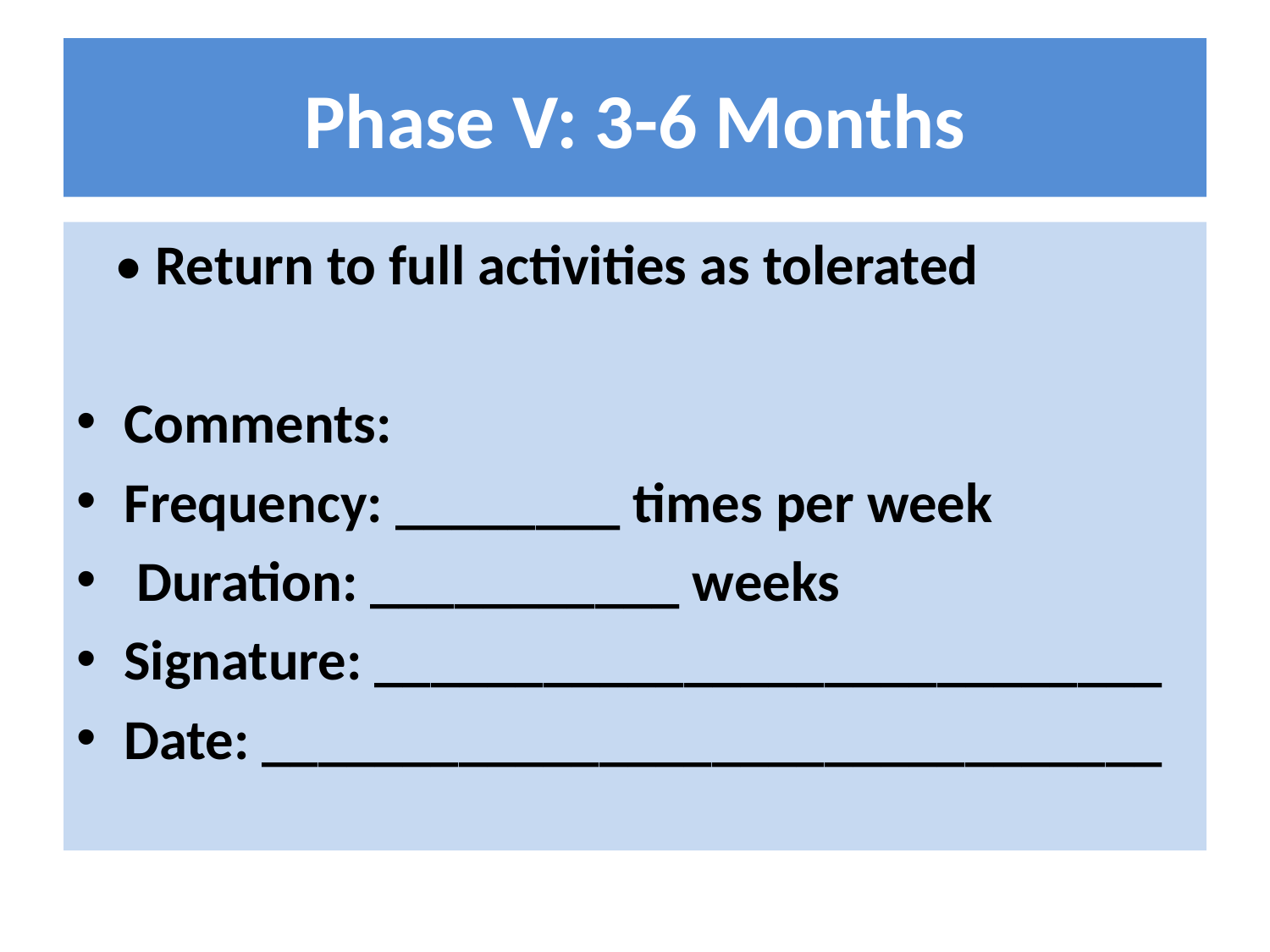

# Phase V: 3-6 Months
   • Return to full activities as tolerated

Comments:
Frequency: ________ times per week
 Duration: ___________ weeks
Signature: ____________________________
Date: ________________________________